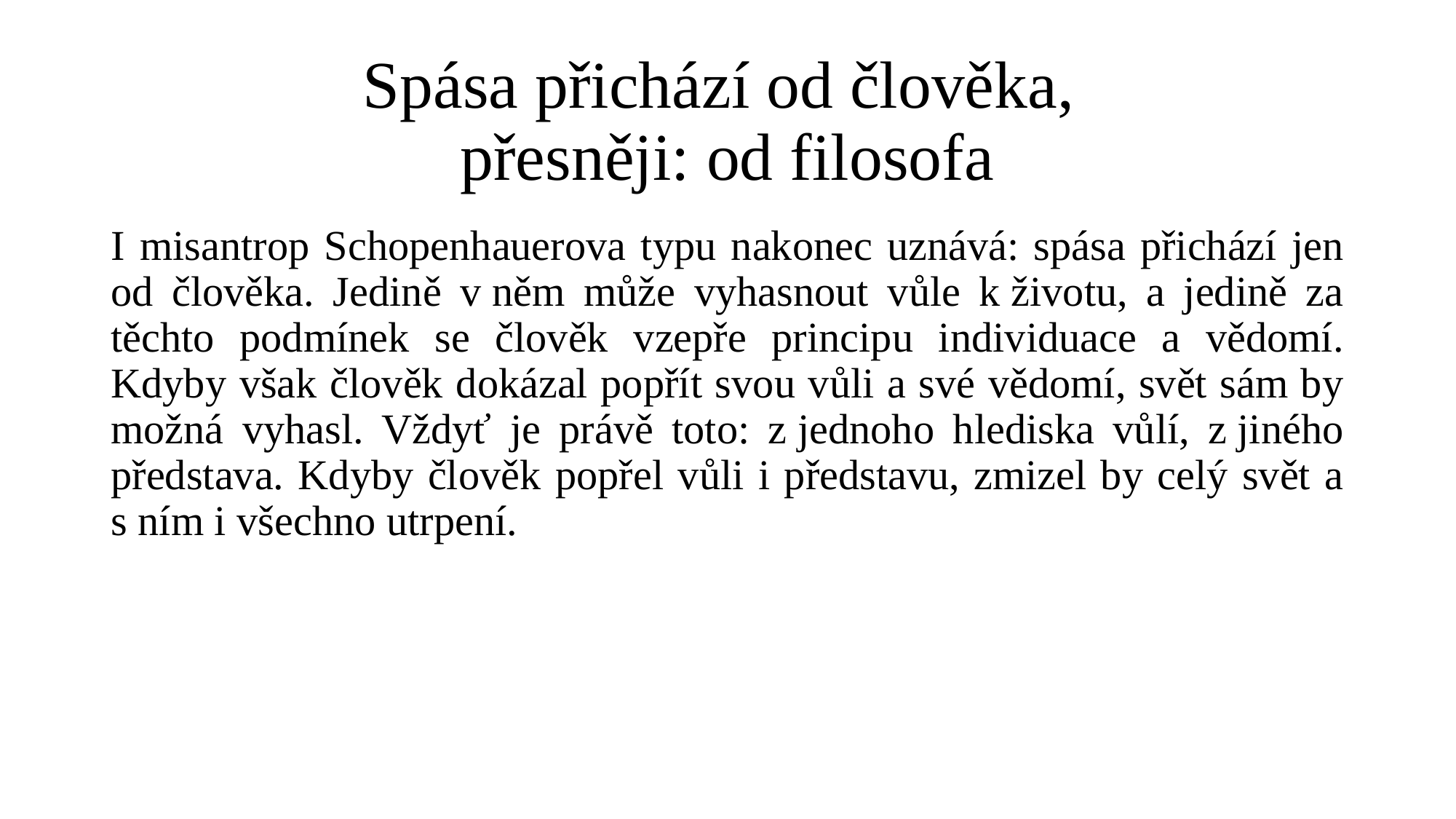

# Spása přichází od člověka, přesněji: od filosofa
I misantrop Schopenhauerova typu nakonec uznává: spása přichází jen od člověka. Jedině v něm může vyhasnout vůle k životu, a jedině za těchto podmínek se člověk vzepře principu individuace a vědomí. Kdyby však člověk dokázal popřít svou vůli a své vědomí, svět sám by možná vyhasl. Vždyť je právě toto: z jednoho hlediska vůlí, z jiného představa. Kdyby člověk popřel vůli i představu, zmizel by celý svět a s ním i všechno utrpení.